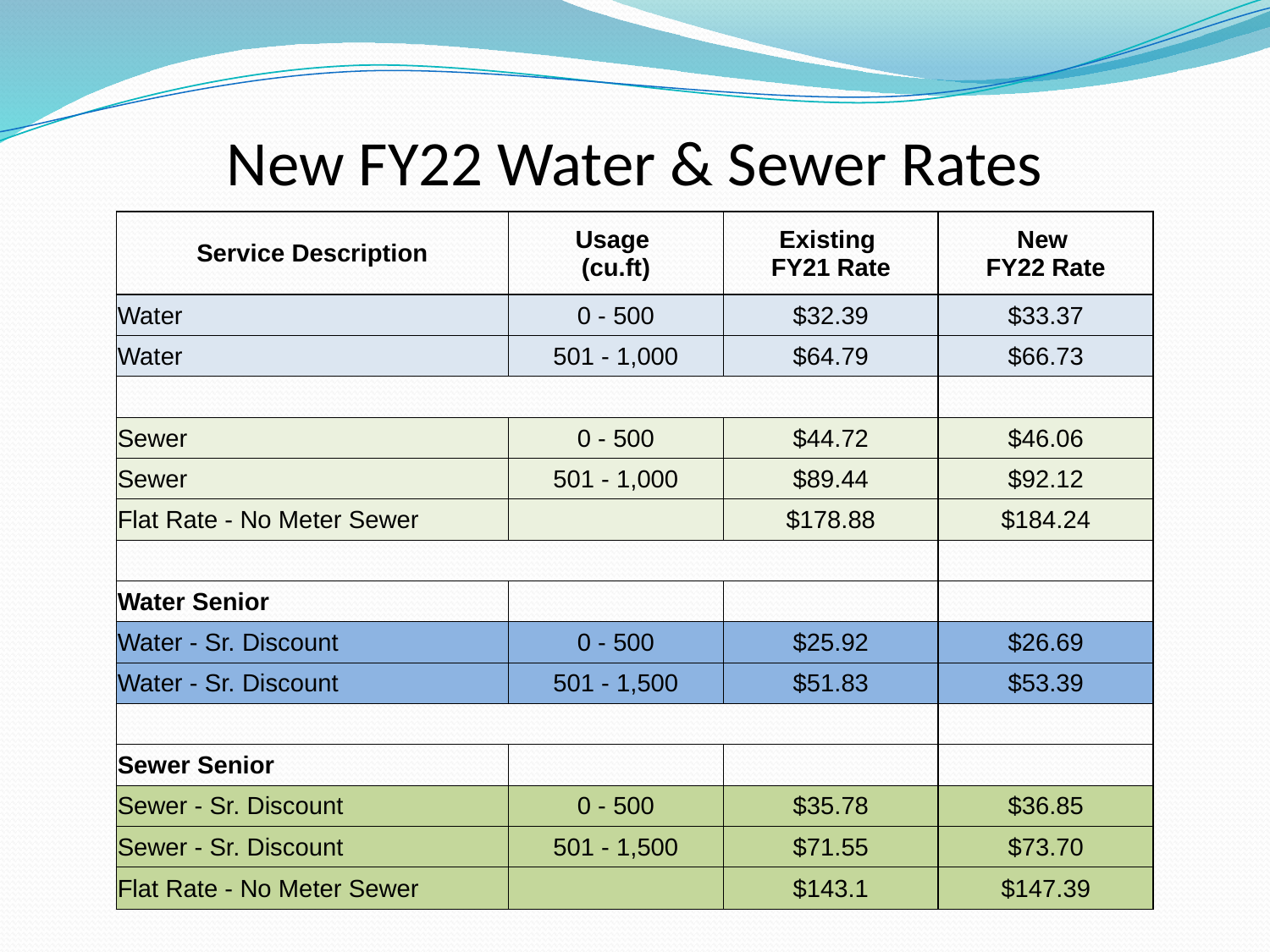

New FY22 Water & Sewer Rates
| Service Description | Usage (cu.ft) | Existing FY21 Rate | New FY22 Rate |
| --- | --- | --- | --- |
| Water | 0 - 500 | $32.39 | $33.37 |
| Water | 501 - 1,000 | $64.79 | $66.73 |
|  |  |  |  |
| Sewer | 0 - 500 | $44.72 | $46.06 |
| Sewer | 501 - 1,000 | $89.44 | $92.12 |
| Flat Rate - No Meter Sewer |  | $178.88 | $184.24 |
|  |  |  |  |
| Water Senior |  |  |  |
| Water - Sr. Discount | 0 - 500 | $25.92 | $26.69 |
| Water - Sr. Discount | 501 - 1,500 | $51.83 | $53.39 |
|  |  |  |  |
| Sewer Senior |  |  |  |
| Sewer - Sr. Discount | 0 - 500 | $35.78 | $36.85 |
| Sewer - Sr. Discount | 501 - 1,500 | $71.55 | $73.70 |
| Flat Rate - No Meter Sewer |  | $143.1 | $147.39 |